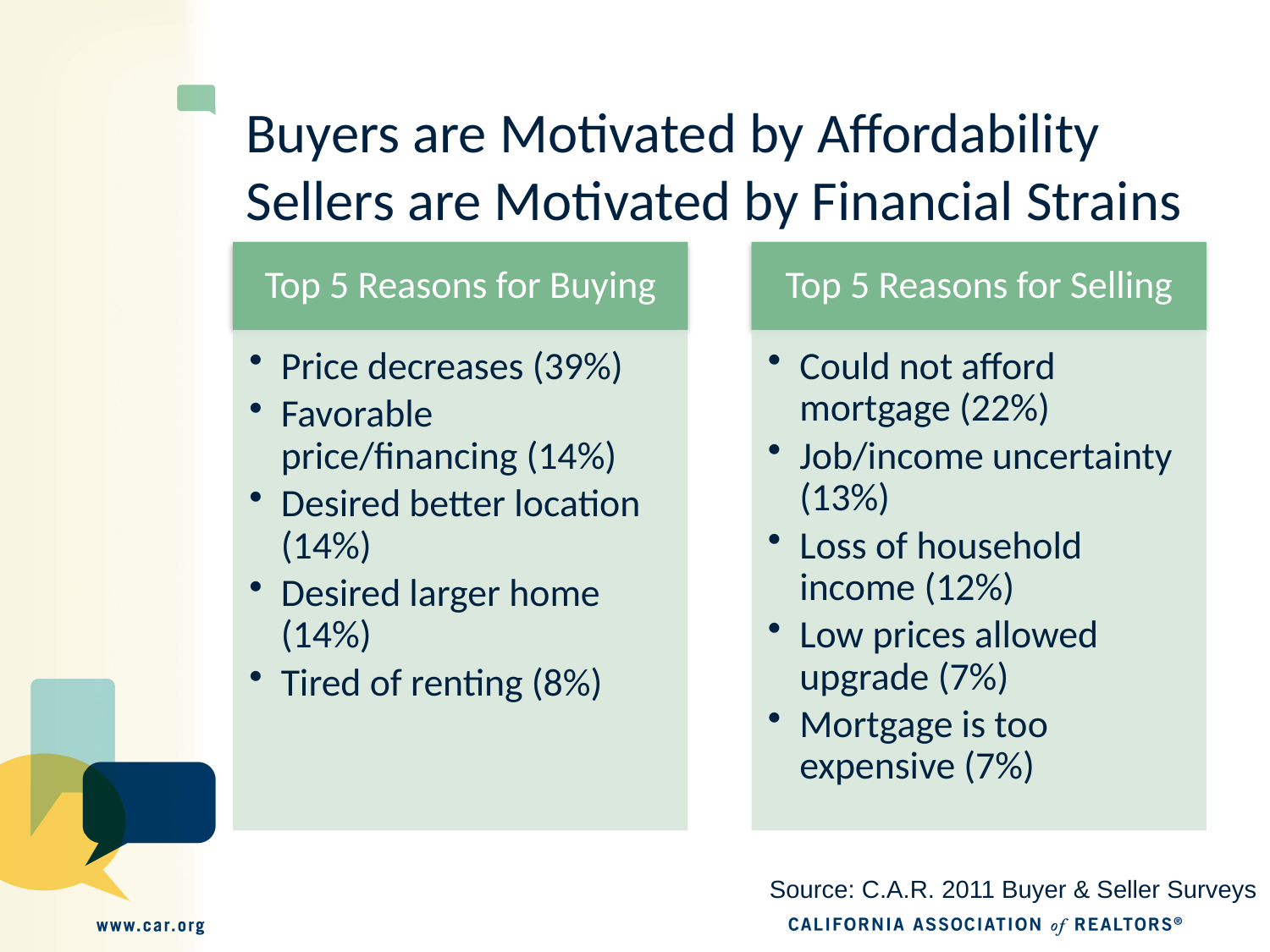

# Buyers are Motivated by Affordability Sellers are Motivated by Financial Strains
Top 5 Reasons for Buying
Price decreases (39%)
Favorable price/financing (14%)
Desired better location (14%)
Desired larger home (14%)
Tired of renting (8%)
Top 5 Reasons for Selling
Could not afford mortgage (22%)
Job/income uncertainty (13%)
Loss of household income (12%)
Low prices allowed upgrade (7%)
Mortgage is too expensive (7%)
Source: C.A.R. 2011 Buyer & Seller Surveys